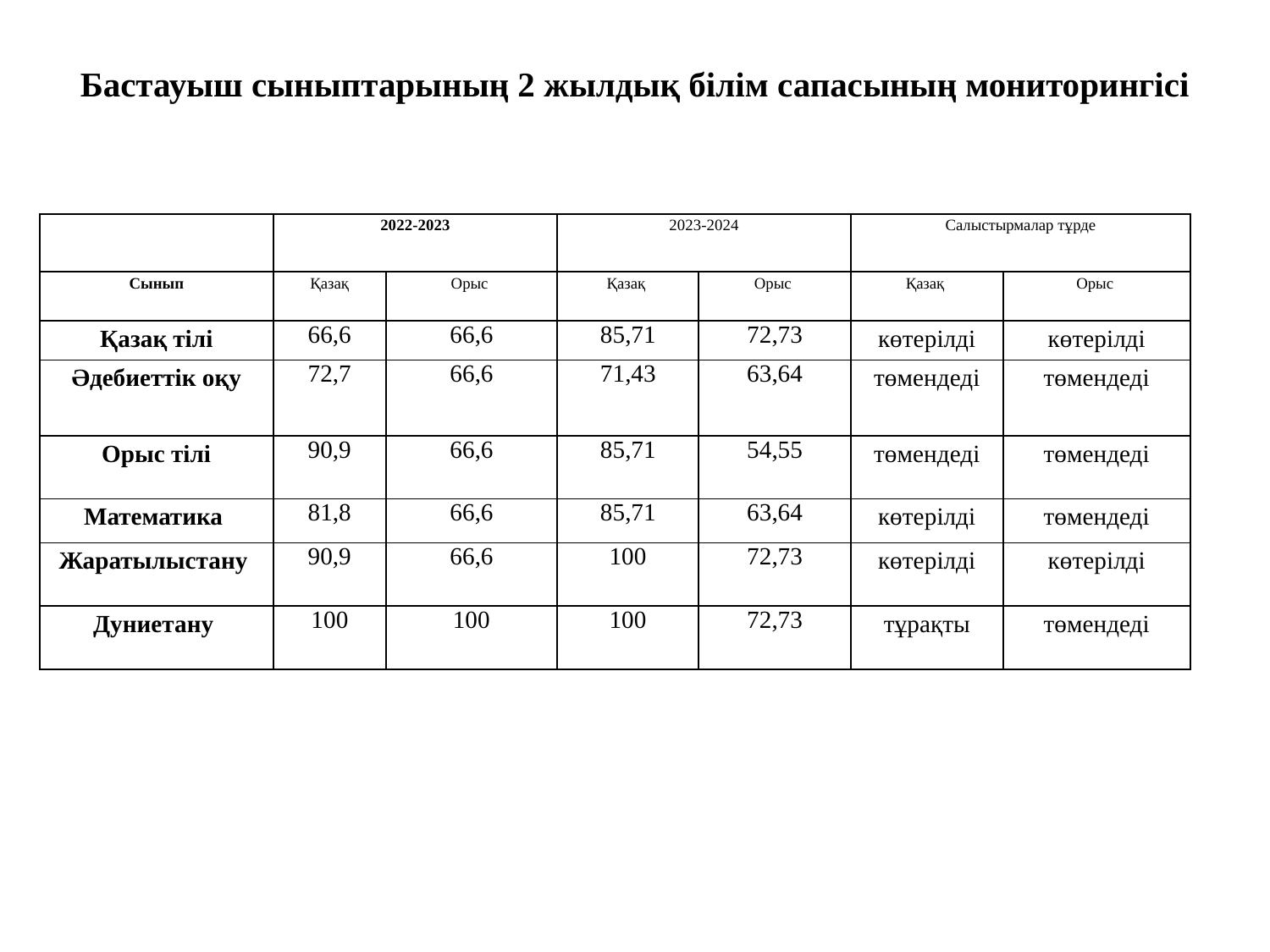

# Бастауыш сыныптарының 2 жылдық білім сапасының мониторингісі
|  | 2022-2023 |  | 2023-2024 |  | Салыстырмалар тұрде |  |
| --- | --- | --- | --- | --- | --- | --- |
| Сынып | Қазақ | Орыс | Қазақ | Орыс | Қазақ | Орыс |
| Қазақ тілі | 66,6 | 66,6 | 85,71 | 72,73 | көтерілді | көтерілді |
| Әдебиеттік оқу | 72,7 | 66,6 | 71,43 | 63,64 | төмендеді | төмендеді |
| Орыс тілі | 90,9 | 66,6 | 85,71 | 54,55 | төмендеді | төмендеді |
| Математика | 81,8 | 66,6 | 85,71 | 63,64 | көтерілді | төмендеді |
| Жаратылыстану | 90,9 | 66,6 | 100 | 72,73 | көтерілді | көтерілді |
| Дуниетану | 100 | 100 | 100 | 72,73 | тұрақты | төмендеді |